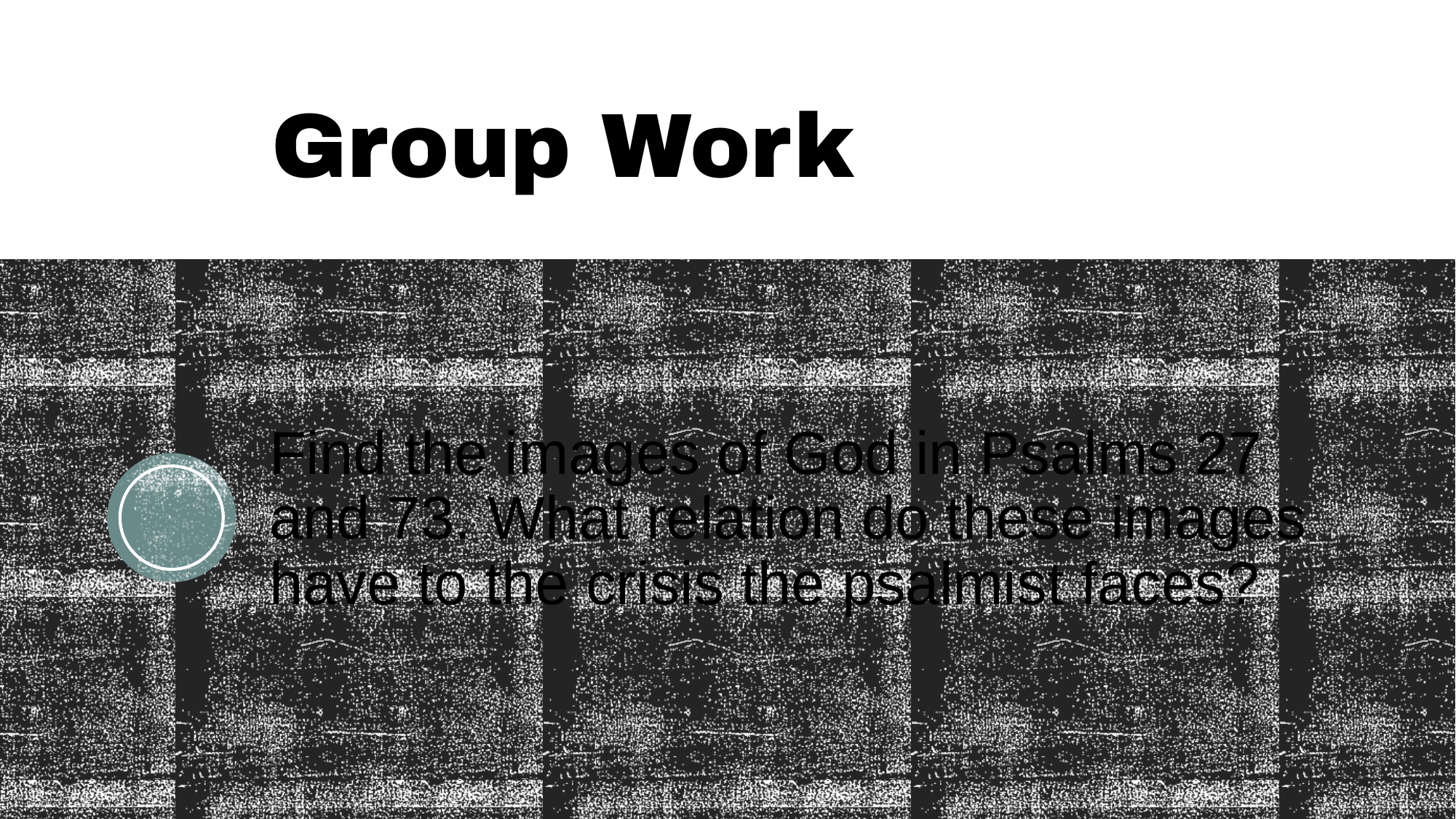

# Group Work
Find the images of God in Psalms 27 and 73. What relation do these images have to the crisis the psalmist faces?